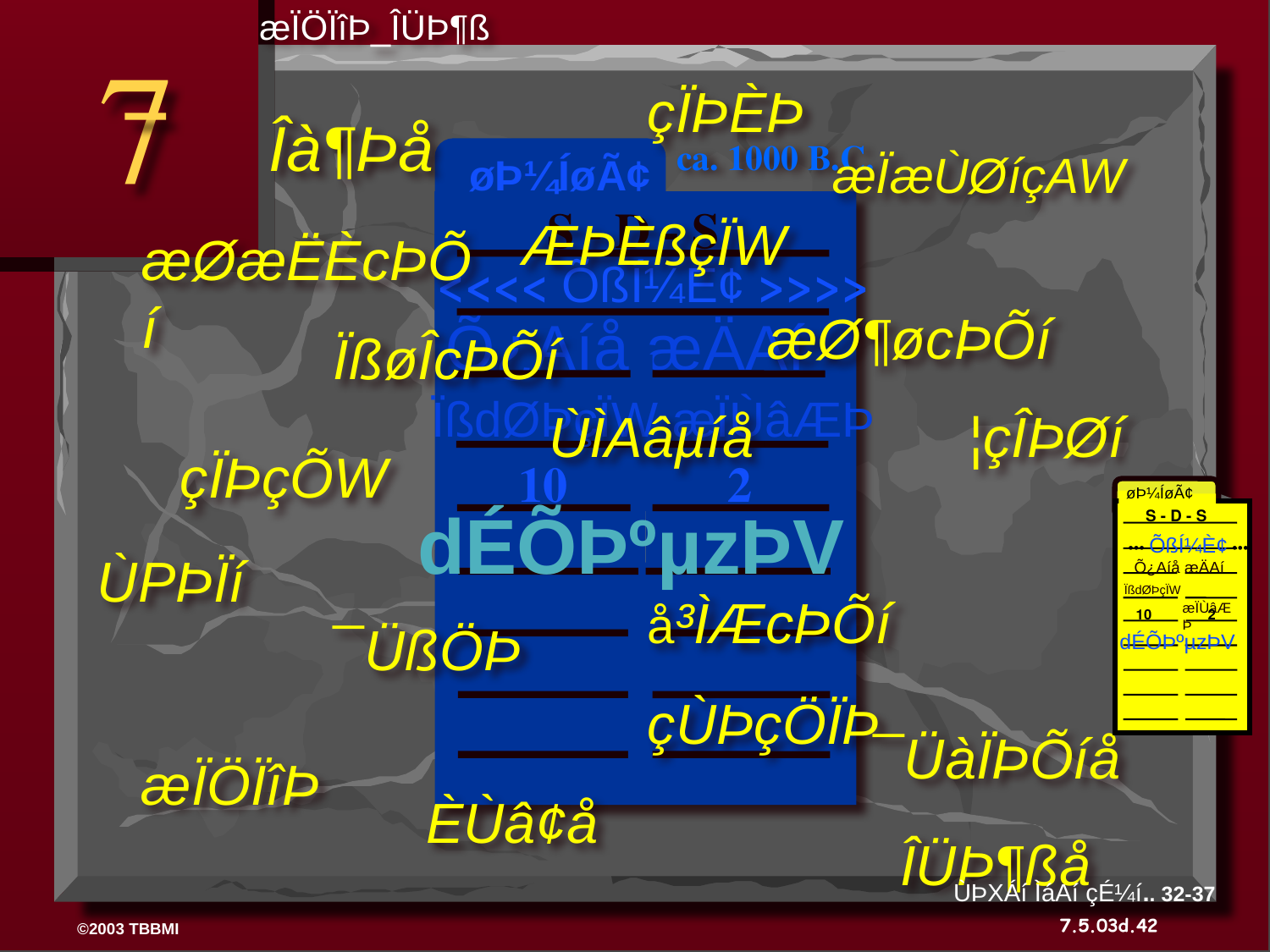

æÏÖÏîÞ_ÎÜÞ¶ß
7
çÏÞÈÞ
Îà¶Þå

ca. 1000 B.C.
æÏæÙØíçAW

øÞ¼ÍøÃ¢

S - D - S
ÆÞÈßçÏW
æØæËÈcÞÕí

<<<< ÕßÍ¼È¢ >>>>

æØ¶øcÞÕí
 Õ¿Aíå æÄAí

ÏßøÎcÞÕí

ÏßdØÞçÏW æÏÙâÆÞ
¦çÎÞØí
ÙÌAâµíå
çÏÞçÕW

10             2
øÞ¼ÍøÃ¢

S - D - S
 ••• ÕßÍ¼È¢ •••
 Õ¿Aíå æÄAí
ÏßdØÞçÏW
 æÏÙâÆÞ
10              2
dÉÕÞºµzÞV

dÉÕÞºµzÞV

ÙPÞÏí

å³ÌÆcÞÕí

¯ÜßÖÞ

çÙÞçÖÏÞ

¯ÜàÏÞÕíå
æÏÖÏîÞ

ÈÙâ¢å
ÎÜÞ¶ßå
ÙÞXÁí ÌáAí çÉ¼í.. 32-37
42